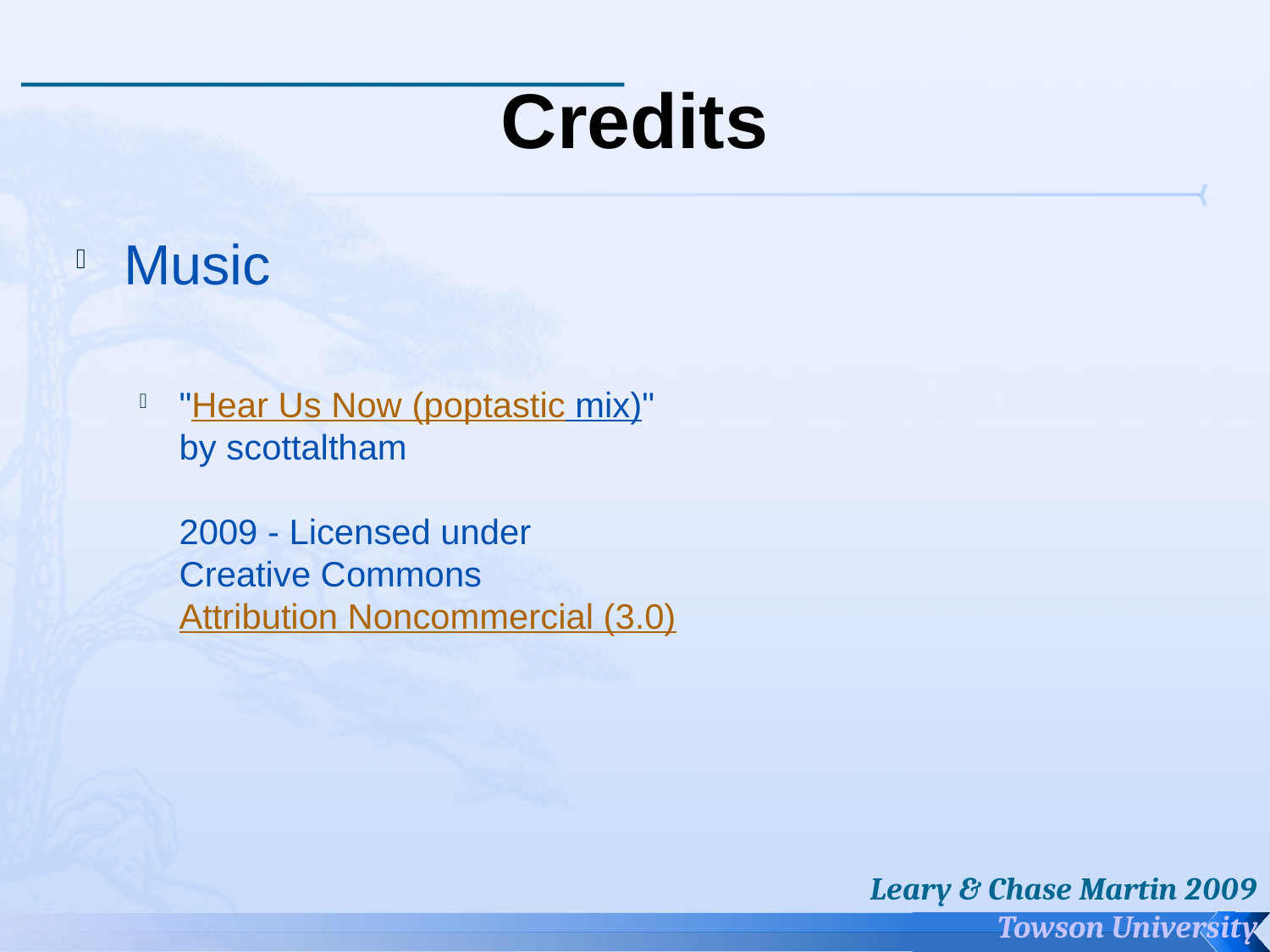

# Credits
Music

"Hear Us Now (poptastic mix)"
by scottaltham
2009 - Licensed under
Creative Commons
Attribution Noncommercial (3.0)